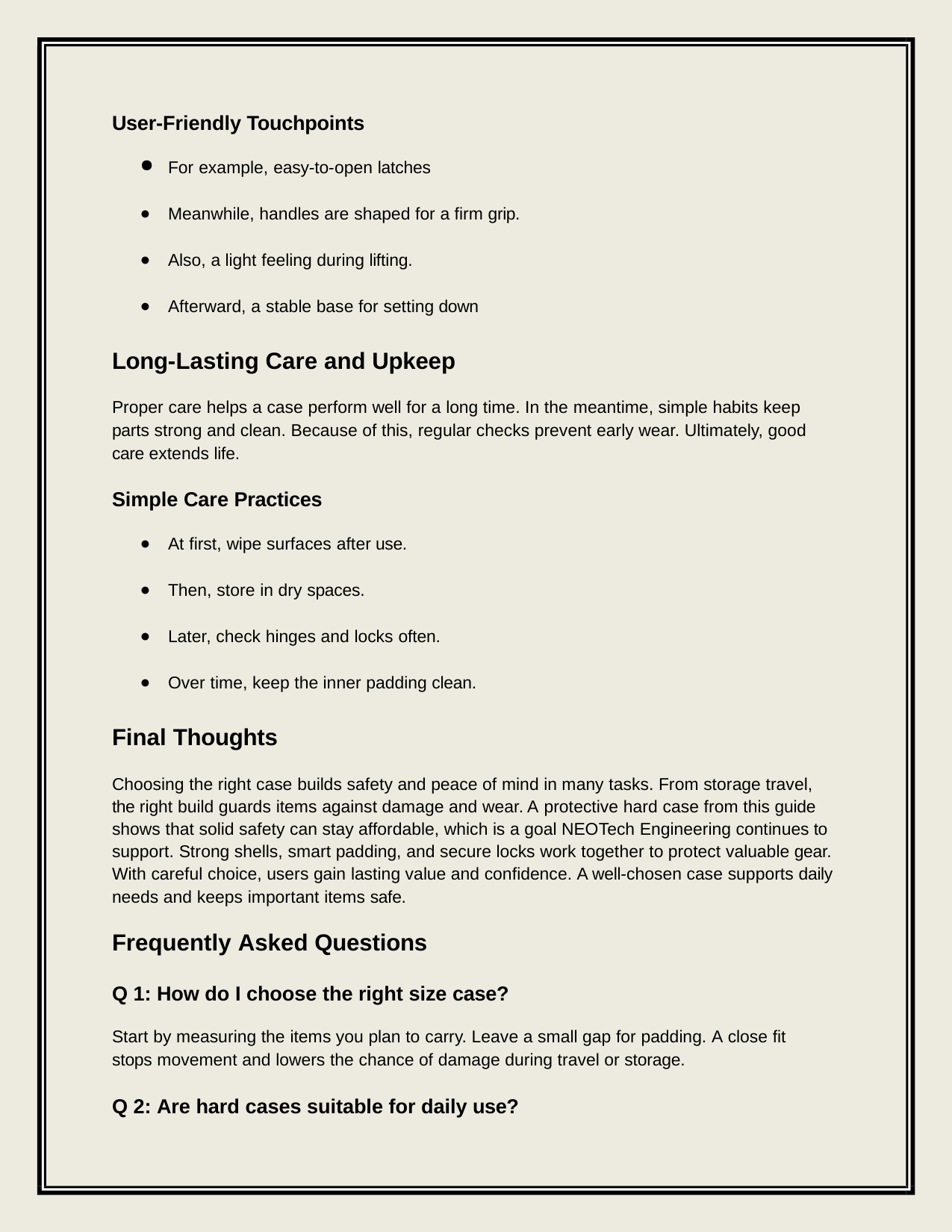

User-Friendly Touchpoints
For example, easy-to-open latches

Meanwhile, handles are shaped for a firm grip.

Also, a light feeling during lifting.

Afterward, a stable base for setting down

Long-Lasting Care and Upkeep
Proper care helps a case perform well for a long time. In the meantime, simple habits keep parts strong and clean. Because of this, regular checks prevent early wear. Ultimately, good care extends life.

Simple Care Practices
At first, wipe surfaces after use.

Then, store in dry spaces.

Later, check hinges and locks often.

Over time, keep the inner padding clean.

Final Thoughts
Choosing the right case builds safety and peace of mind in many tasks. From storage travel, the right build guards items against damage and wear. A protective hard case from this guide shows that solid safety can stay affordable, which is a goal NEOTech Engineering continues to support. Strong shells, smart padding, and secure locks work together to protect valuable gear. With careful choice, users gain lasting value and confidence. A well-chosen case supports daily needs and keeps important items safe.

Frequently Asked Questions
Q 1: How do I choose the right size case?
Start by measuring the items you plan to carry. Leave a small gap for padding. A close fit stops movement and lowers the chance of damage during travel or storage.

Q 2: Are hard cases suitable for daily use?